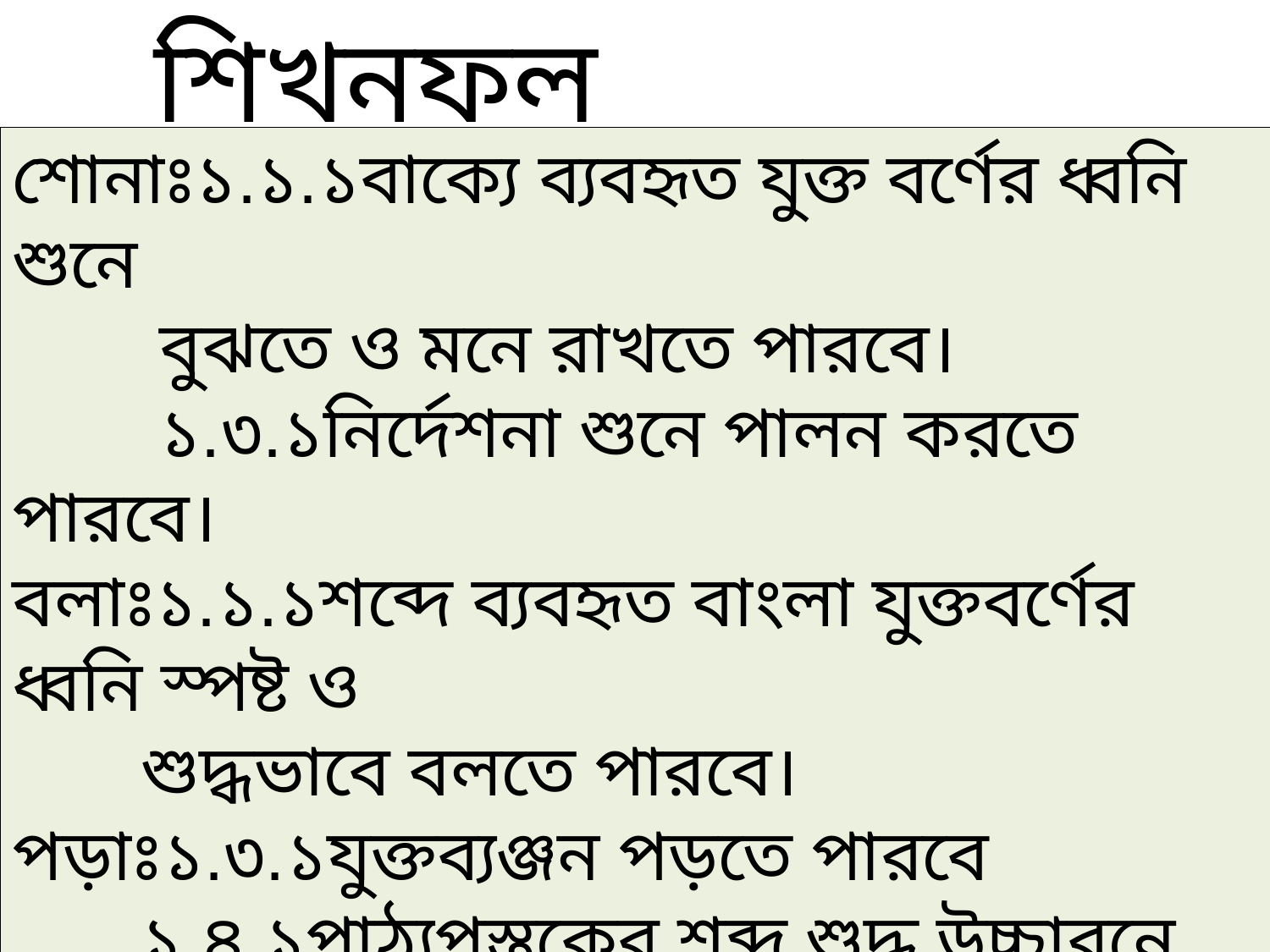

শিখনফল
শোনাঃ১.১.১বাক্যে ব্যবহৃত যুক্ত বর্ণের ধ্বনি শুনে
        বুঝতে ও মনে রাখতে পারবে।
        ১.৩.১নির্দেশনা শুনে পালন করতে পারবে।
বলাঃ১.১.১শব্দে ব্যবহৃত বাংলা যুক্তবর্ণের ধ্বনি স্পষ্ট ও
       শুদ্ধভাবে বলতে পারবে।
পড়াঃ১.৩.১যুক্তব্যঞ্জন পড়তে পারবে
       ১.৪.১পাঠ্যপুস্তকের শব্দ শুদ্ধ উচ্চারনে পড়তে
        পারবে।
  লেখাঃযুক্তব্যঞ্জন ভেঙে লিখতে পারবে।